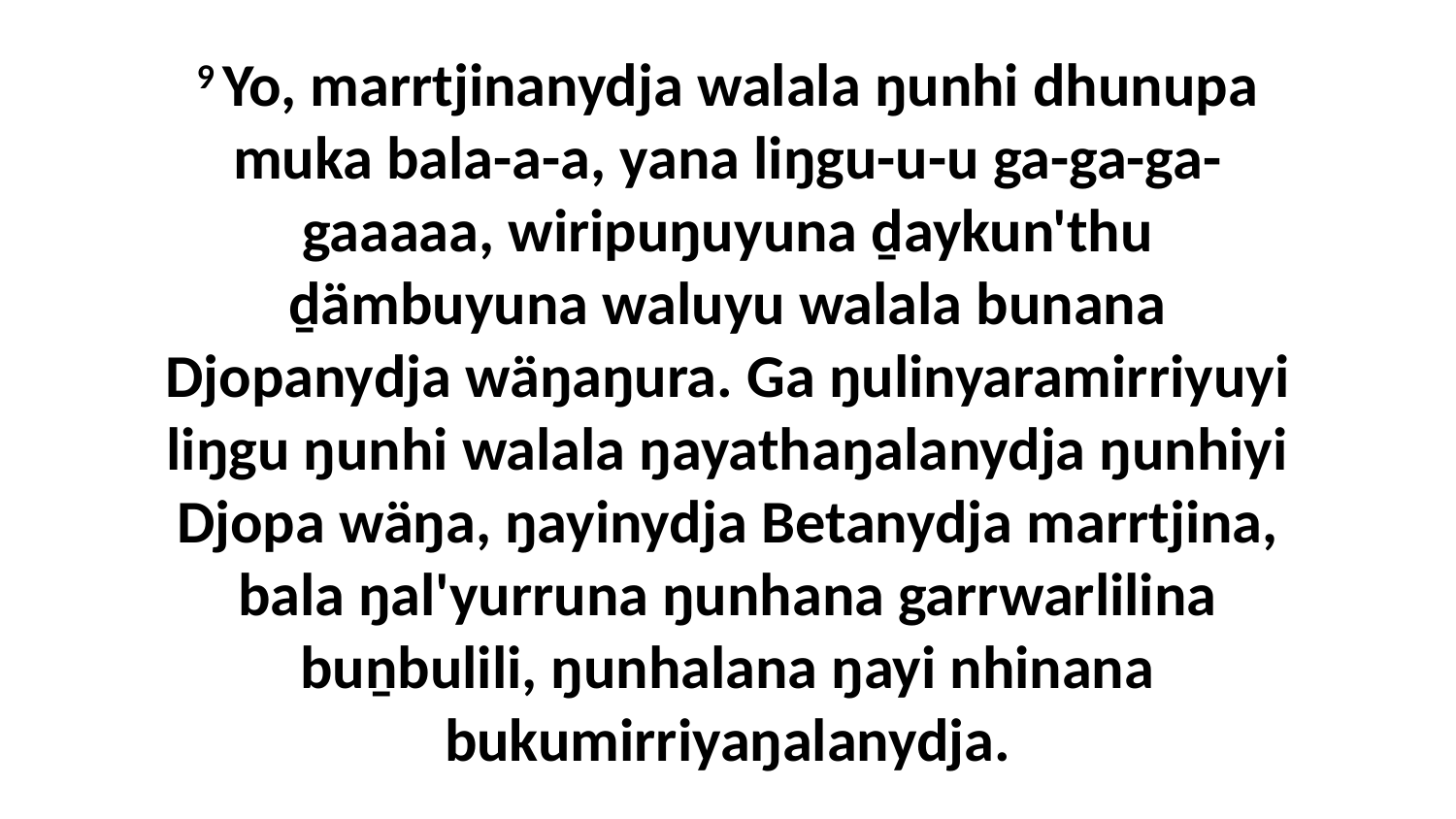

9 Yo, marrtjinanydja walala ŋunhi dhunupa muka bala-a-a, yana liŋgu-u-u ga-ga-ga-gaaaaa, wiripuŋuyuna ḏaykun'thu ḏämbuyuna waluyu walala bunana Djopanydja wäŋaŋura. Ga ŋulinyaramirriyuyi liŋgu ŋunhi walala ŋayathaŋalanydja ŋunhiyi Djopa wäŋa, ŋayinydja Betanydja marrtjina, bala ŋal'yurruna ŋunhana garrwarlilina buṉbulili, ŋunhalana ŋayi nhinana bukumirriyaŋalanydja.